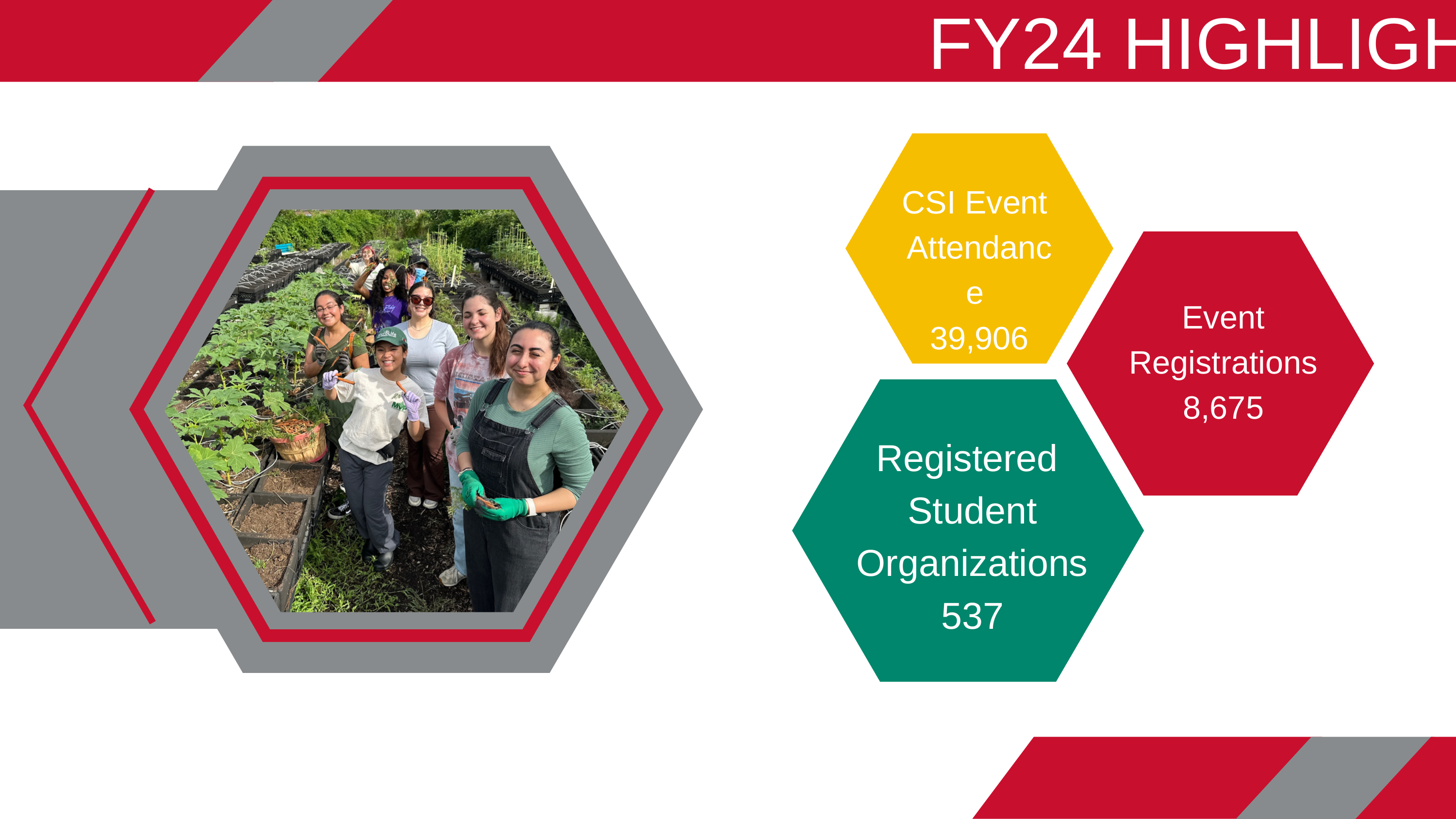

FY24 HIGHLIGHTS

CSI Event
Attendance
39,906

Event
Registrations
8,675

Registered
Student
Organizations
537